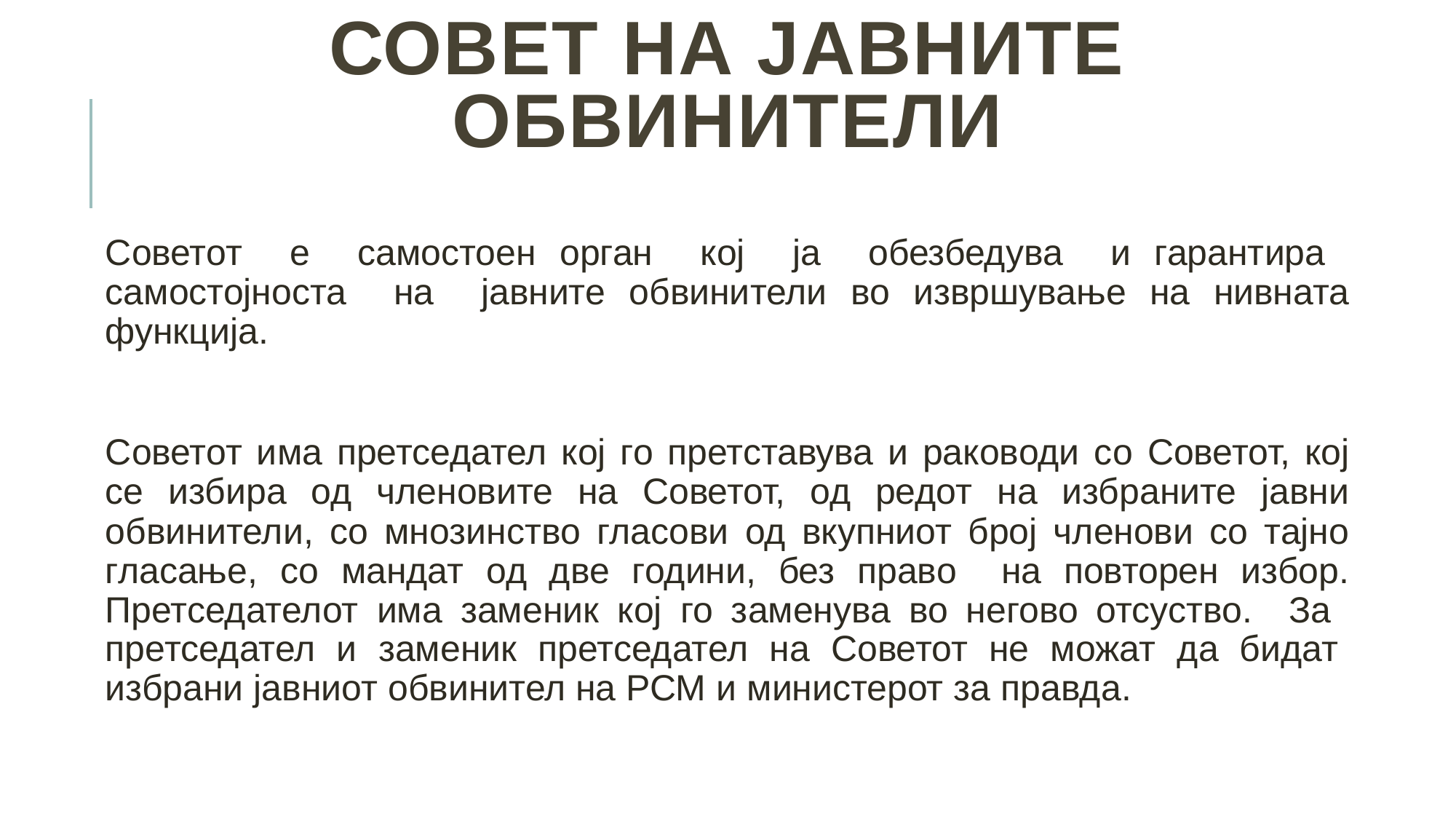

# Совет на јавните обвинители

Советот  е  самостоен орган  кој  ја  обезбедува  и гарантира  самостојноста  на  јавните обвинители во извршување на нивната функција.

Советот има претседател кој го претставува и раководи со Советот, кој се избира од членовите на Советот, од редот на избраните јавни обвинители, со мнозинство гласови од вкупниот број членови со тајно гласање, со мандат од две години, без право  на повторен избор. Претседателот има заменик кој го заменува во негово отсуство.  За  претседател  и  заменик  претседател  на  Советот  не  можат  да  бидат  избрани јавниот обвинител на РСМ и министерот за правда.